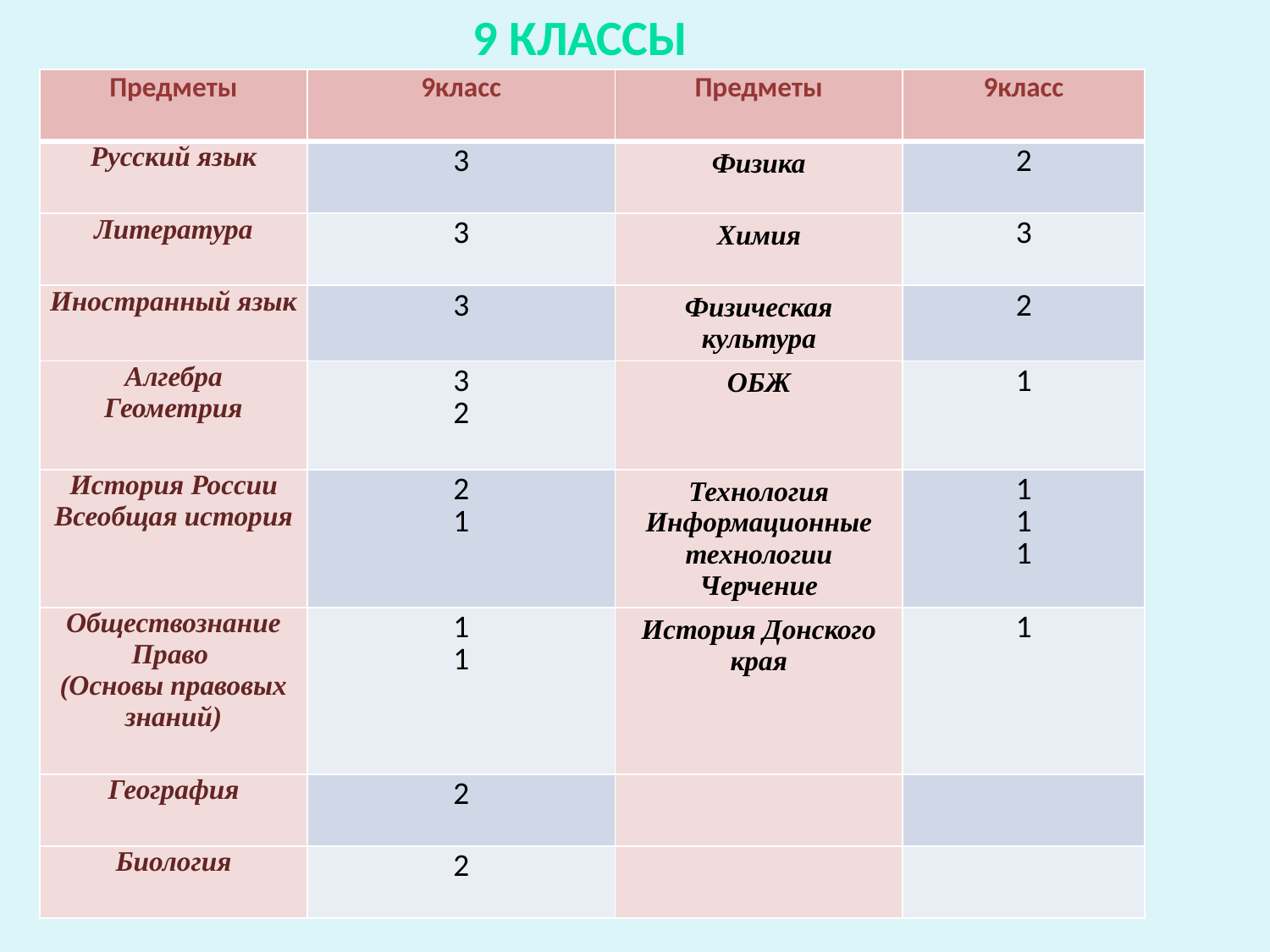

9 классы
| Предметы | 9класс | Предметы | 9класс |
| --- | --- | --- | --- |
| Русский язык | 3 | Физика | 2 |
| Литература | 3 | Химия | 3 |
| Иностранный язык | 3 | Физическая культура | 2 |
| Алгебра Геометрия | 3 2 | ОБЖ | 1 |
| История России Всеобщая история | 2 1 | Технология Информационные технологии Черчение | 1 1 1 |
| Обществознание Право (Основы правовых знаний) | 1 1 | История Донского края | 1 |
| География | 2 |  |  |
| Биология | 2 |  |  |